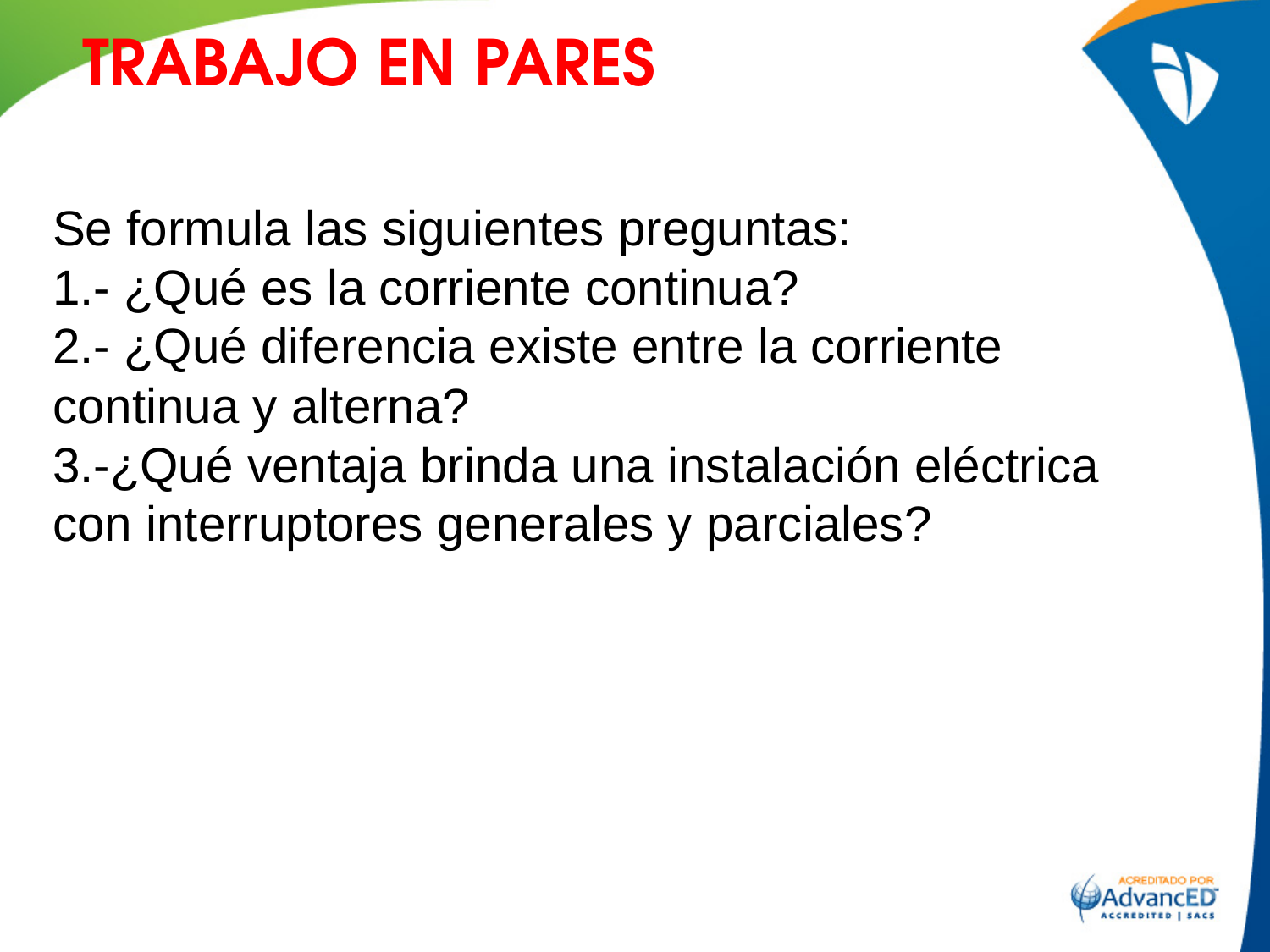

TRABAJO EN PARES
Se formula las siguientes preguntas:
1.- ¿Qué es la corriente continua?
2.- ¿Qué diferencia existe entre la corriente continua y alterna?
3.-¿Qué ventaja brinda una instalación eléctrica con interruptores generales y parciales?